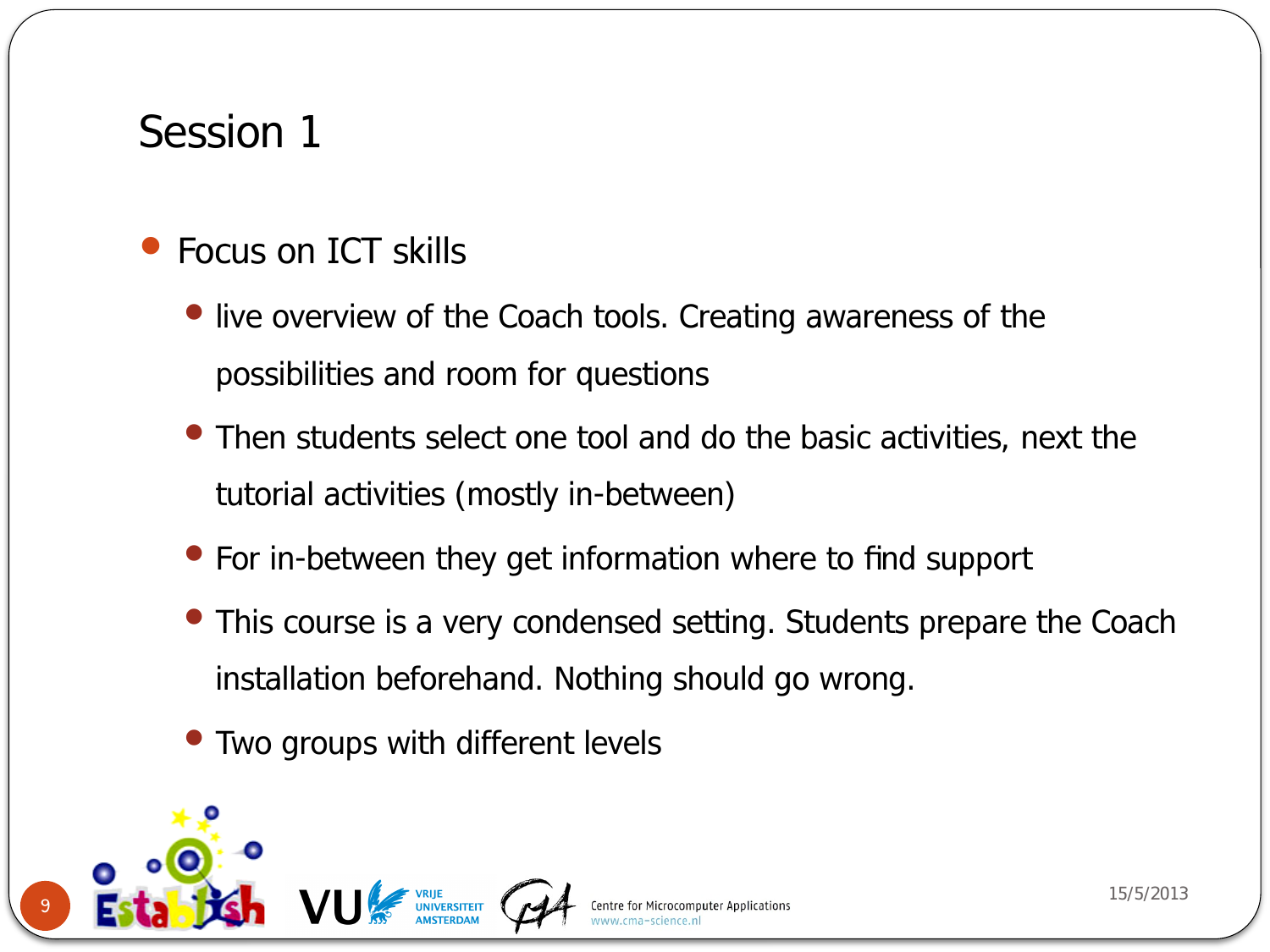

# Session 1
Focus on ICT skills
live overview of the Coach tools. Creating awareness of the possibilities and room for questions
Then students select one tool and do the basic activities, next the tutorial activities (mostly in-between)
For in-between they get information where to find support
This course is a very condensed setting. Students prepare the Coach installation beforehand. Nothing should go wrong.
Two groups with different levels

15/5/2013
9